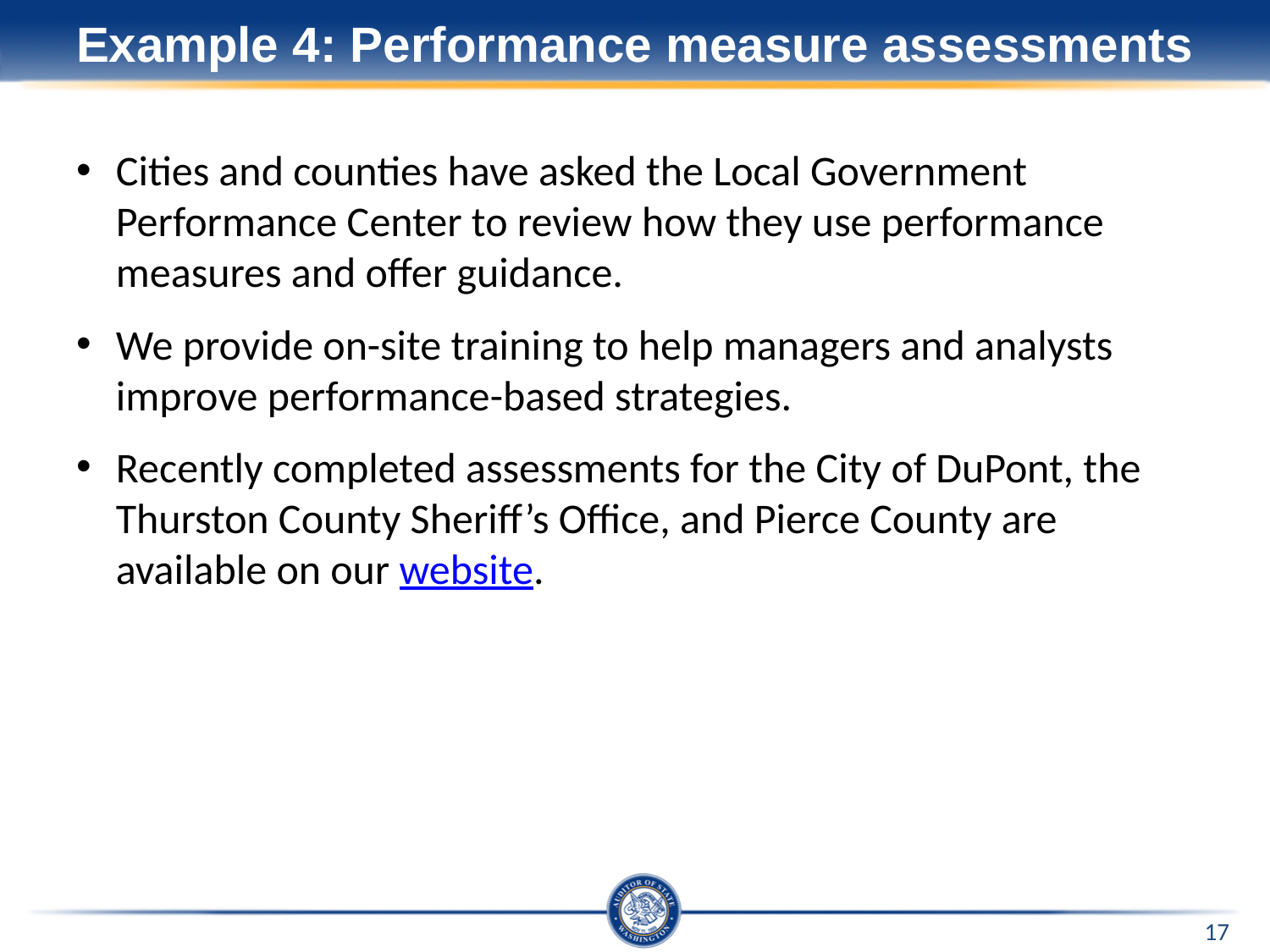

# Example 4: Performance measure assessments
Cities and counties have asked the Local Government Performance Center to review how they use performance measures and offer guidance.
We provide on-site training to help managers and analysts improve performance-based strategies.
Recently completed assessments for the City of DuPont, the Thurston County Sheriff’s Office, and Pierce County are available on our website.
17